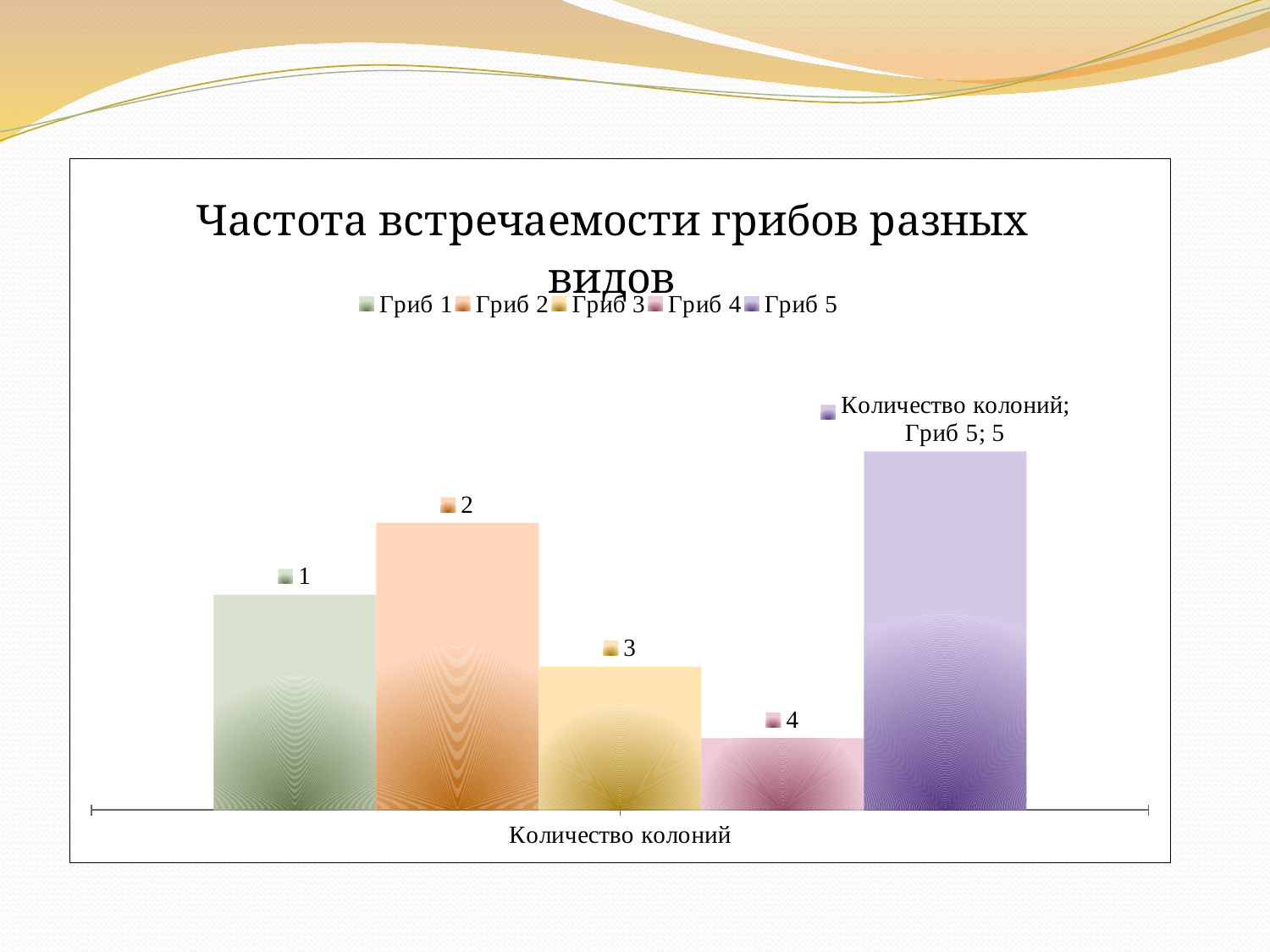

### Chart: Частота встречаемости грибов разных видов

| Category | Гриб 1 | Гриб 2 | Гриб 3 | Гриб 4 | Гриб 5 |
|---|---|---|---|---|---|
| Количество колоний | 3.0 | 4.0 | 2.0 | 1.0 | 5.0 |